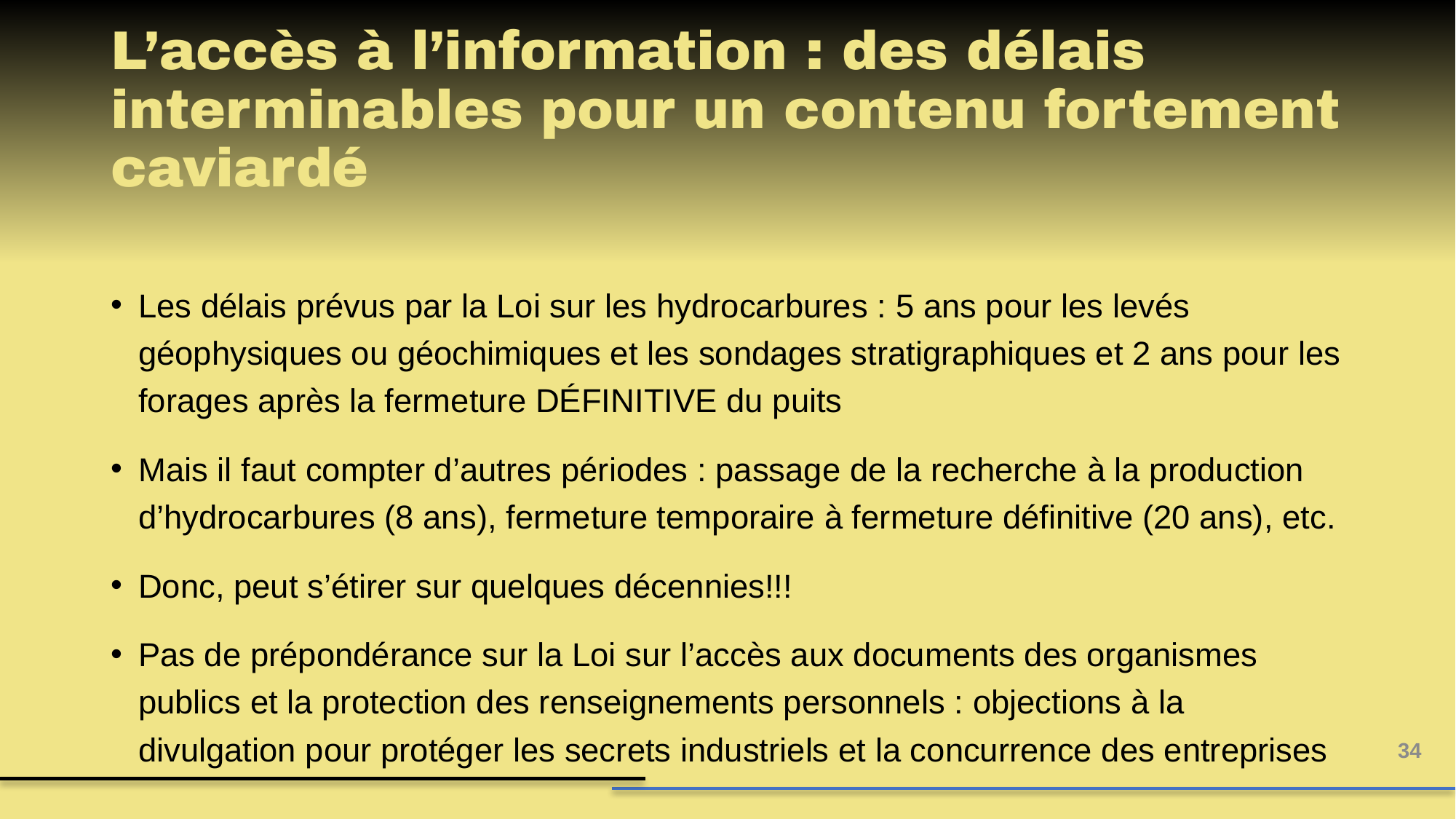

# L’accès à l’information : des délais interminables pour un contenu fortement caviardé
Les délais prévus par la Loi sur les hydrocarbures : 5 ans pour les levés géophysiques ou géochimiques et les sondages stratigraphiques et 2 ans pour les forages après la fermeture DÉFINITIVE du puits
Mais il faut compter d’autres périodes : passage de la recherche à la production d’hydrocarbures (8 ans), fermeture temporaire à fermeture définitive (20 ans), etc.
Donc, peut s’étirer sur quelques décennies!!!
Pas de prépondérance sur la Loi sur l’accès aux documents des organismes publics et la protection des renseignements personnels : objections à la divulgation pour protéger les secrets industriels et la concurrence des entreprises
34